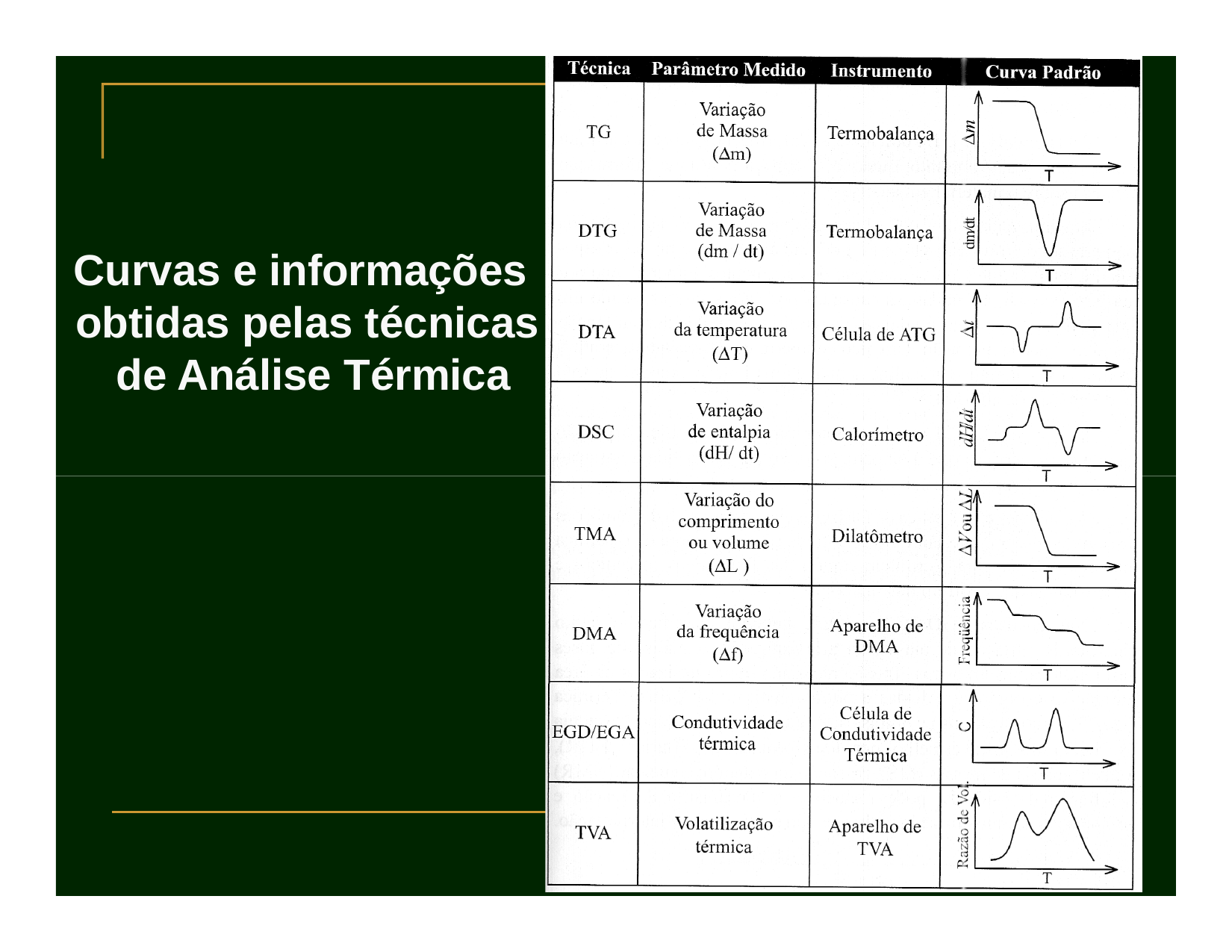

# Curvas e informações  obtidas pelas técnicas  de Análise Térmica